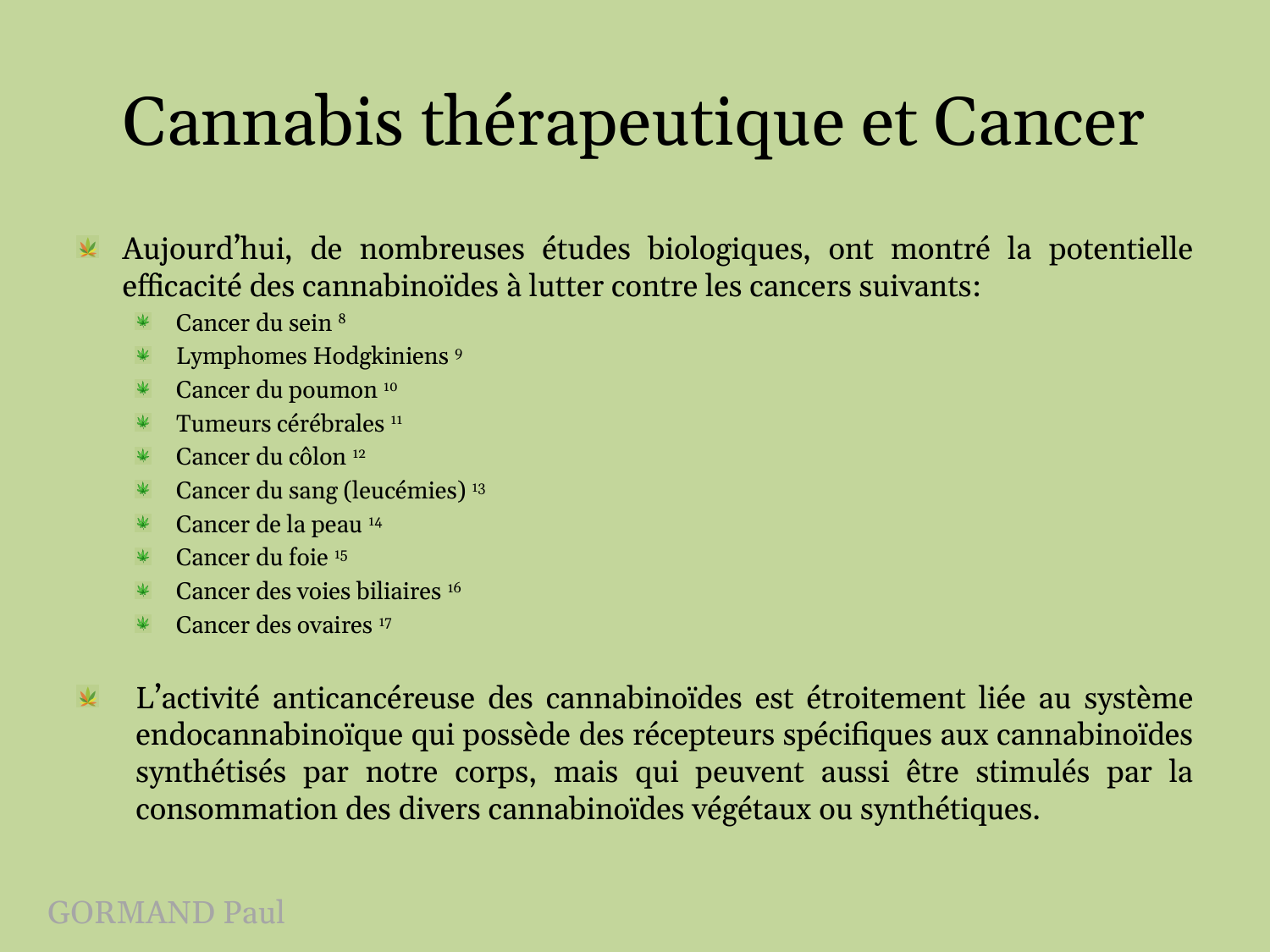

# Cannabis thérapeutique et Cancer
Aujourd’hui, de nombreuses études biologiques, ont montré la potentielle efficacité des cannabinoïdes à lutter contre les cancers suivants:
Cancer du sein 8
Lymphomes Hodgkiniens 9
Cancer du poumon 10
Tumeurs cérébrales 11
Cancer du côlon 12
Cancer du sang (leucémies) 13
Cancer de la peau 14
Cancer du foie 15
Cancer des voies biliaires 16
Cancer des ovaires 17

L’activité anticancéreuse des cannabinoïdes est étroitement liée au système endocannabinoïque qui possède des récepteurs spécifiques aux cannabinoïdes synthétisés par notre corps, mais qui peuvent aussi être stimulés par la consommation des divers cannabinoïdes végétaux ou synthétiques.